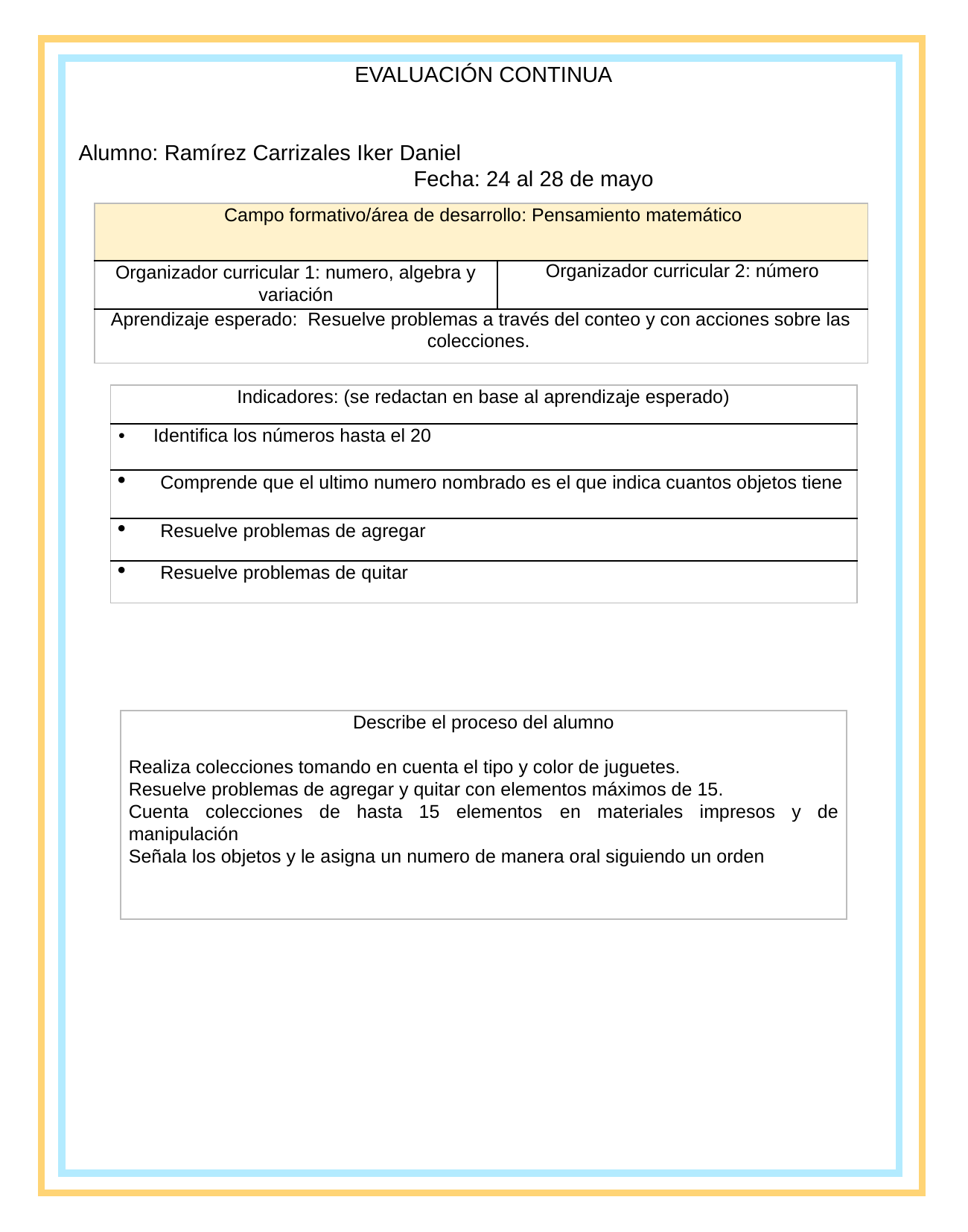

EVALUACIÓN CONTINUA

Alumno: Ramírez Carrizales Iker Daniel
			Fecha: 24 al 28 de mayo

| Campo formativo/área de desarrollo: Pensamiento matemático |  |
| --- | --- |
| Organizador curricular 1: numero, algebra y variación | Organizador curricular 2: número |
| Aprendizaje esperado: Resuelve problemas a través del conteo y con acciones sobre las colecciones. |  |
| Indicadores: (se redactan en base al aprendizaje esperado) |
| --- |
| Identifica los números hasta el 20 |
| Comprende que el ultimo numero nombrado es el que indica cuantos objetos tiene |
| Resuelve problemas de agregar |
| Resuelve problemas de quitar |
| Describe el proceso del alumno Realiza colecciones tomando en cuenta el tipo y color de juguetes. Resuelve problemas de agregar y quitar con elementos máximos de 15. Cuenta colecciones de hasta 15 elementos en materiales impresos y de manipulación Señala los objetos y le asigna un numero de manera oral siguiendo un orden |
| --- |